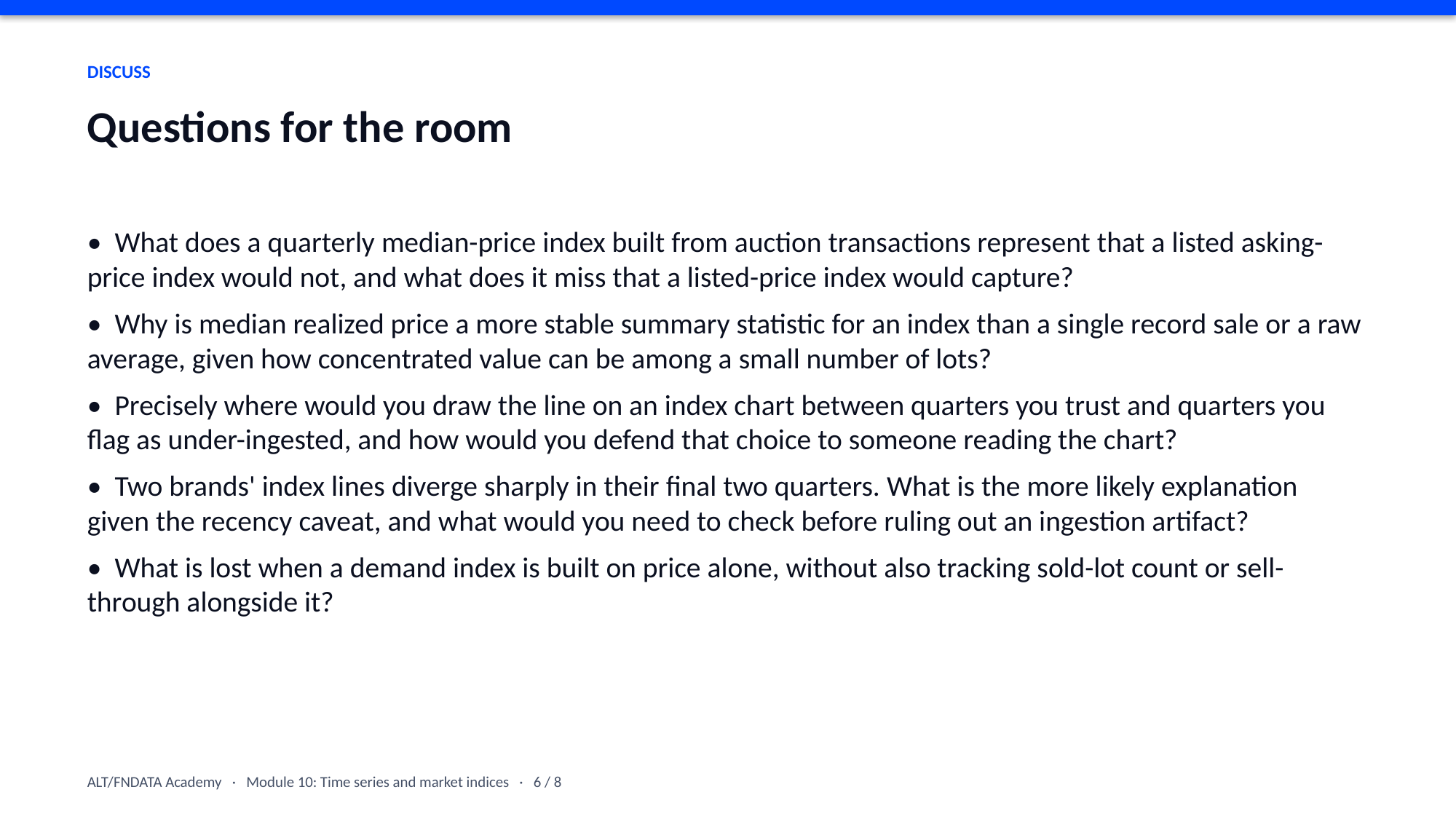

DISCUSS
Questions for the room
•  What does a quarterly median-price index built from auction transactions represent that a listed asking-price index would not, and what does it miss that a listed-price index would capture?
•  Why is median realized price a more stable summary statistic for an index than a single record sale or a raw average, given how concentrated value can be among a small number of lots?
•  Precisely where would you draw the line on an index chart between quarters you trust and quarters you flag as under-ingested, and how would you defend that choice to someone reading the chart?
•  Two brands' index lines diverge sharply in their final two quarters. What is the more likely explanation given the recency caveat, and what would you need to check before ruling out an ingestion artifact?
•  What is lost when a demand index is built on price alone, without also tracking sold-lot count or sell-through alongside it?
ALT/FNDATA Academy   ·   Module 10: Time series and market indices   ·   6 / 8